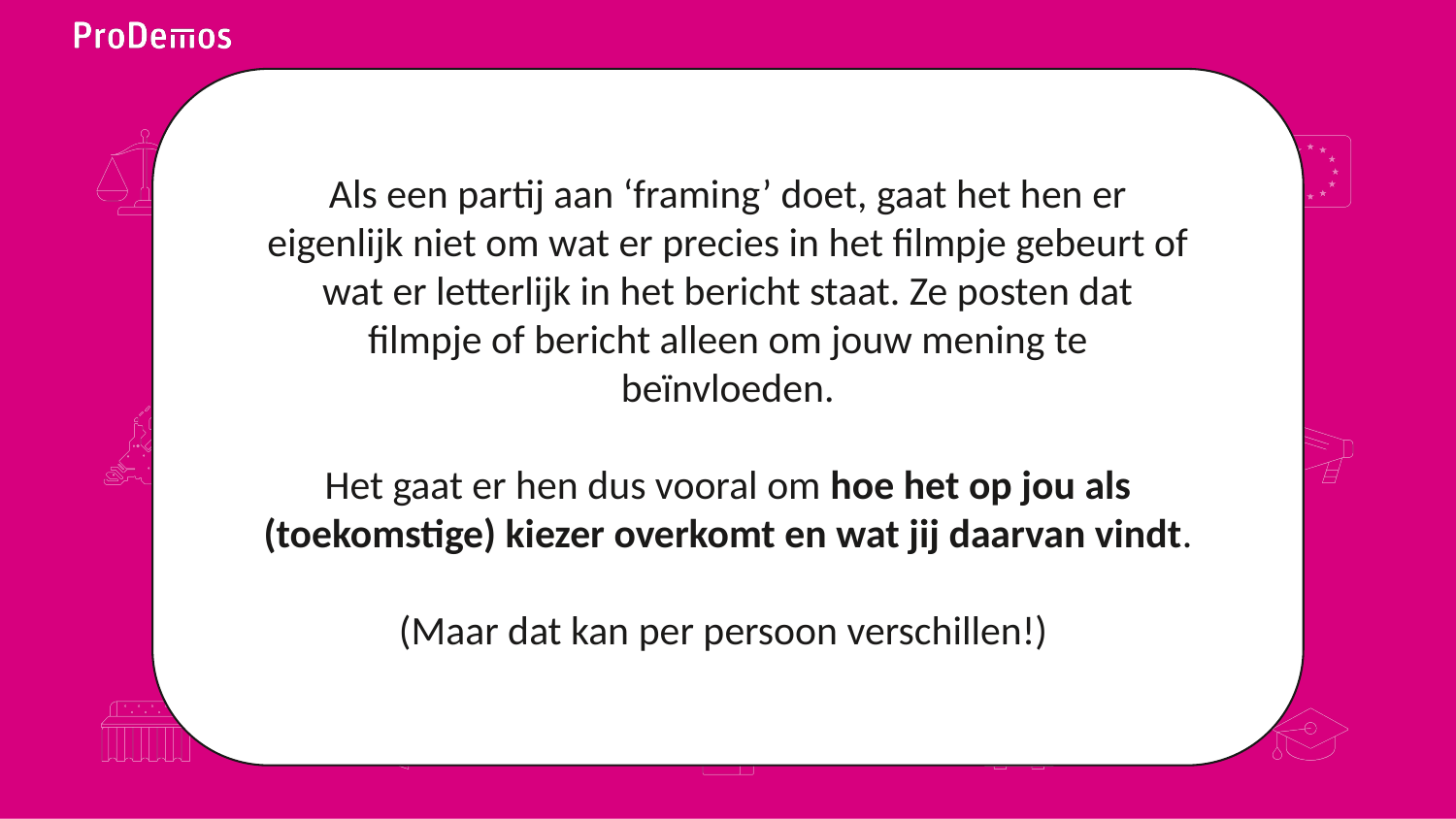

Als een partij aan ‘framing’ doet, gaat het hen er eigenlijk niet om wat er precies in het filmpje gebeurt of wat er letterlijk in het bericht staat. Ze posten dat filmpje of bericht alleen om jouw mening te beïnvloeden.

Het gaat er hen dus vooral om hoe het op jou als (toekomstige) kiezer overkomt en wat jij daarvan vindt.

(Maar dat kan per persoon verschillen!)